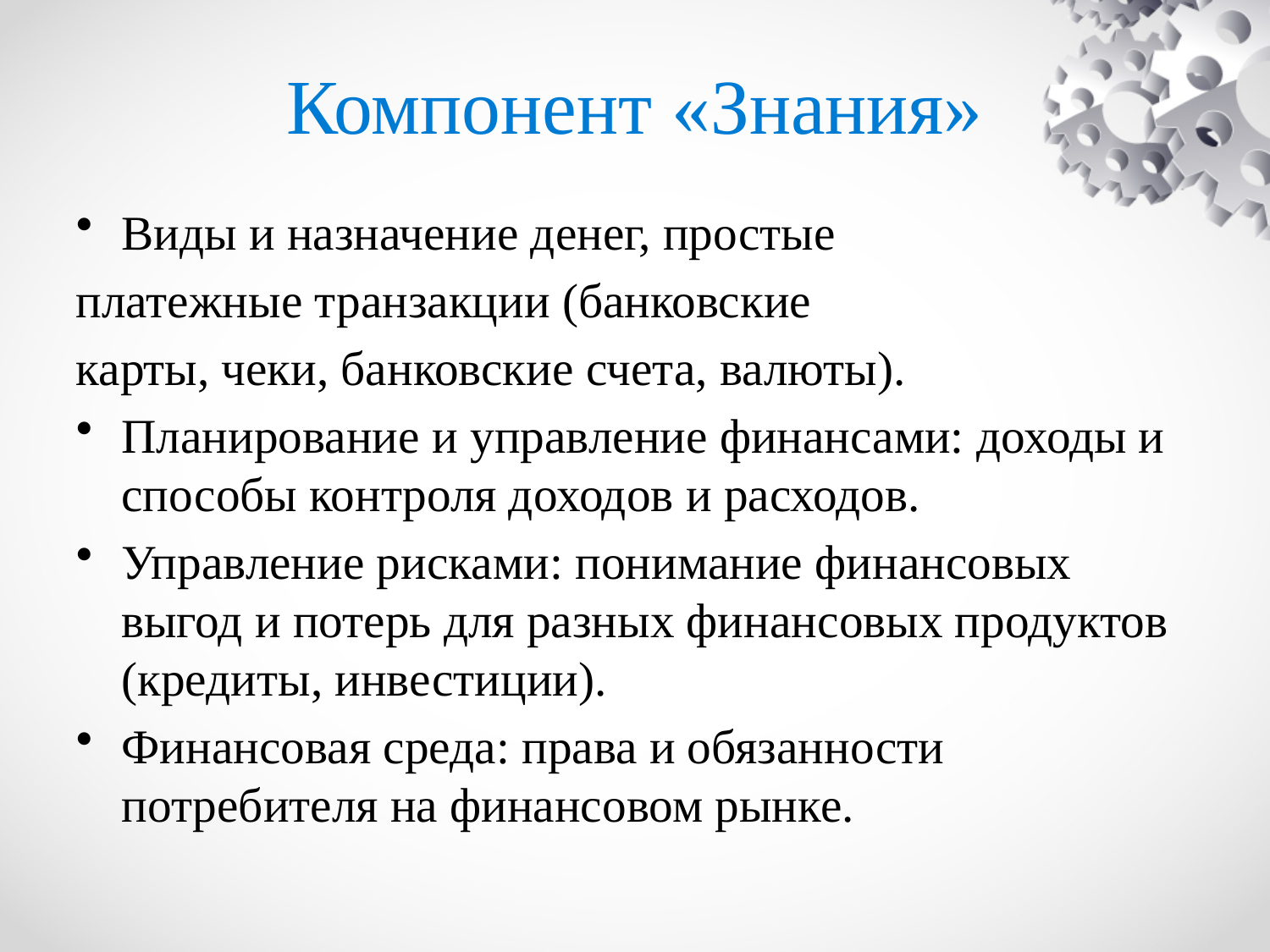

# Компонент «Знания»
Виды и назначение денег, простые
платежные транзакции (банковские
карты, чеки, банковские счета, валюты).
Планирование и управление финансами: доходы и способы контроля доходов и расходов.
Управление рисками: понимание финансовых выгод и потерь для разных финансовых продуктов (кредиты, инвестиции).
Финансовая среда: права и обязанности потребителя на финансовом рынке.